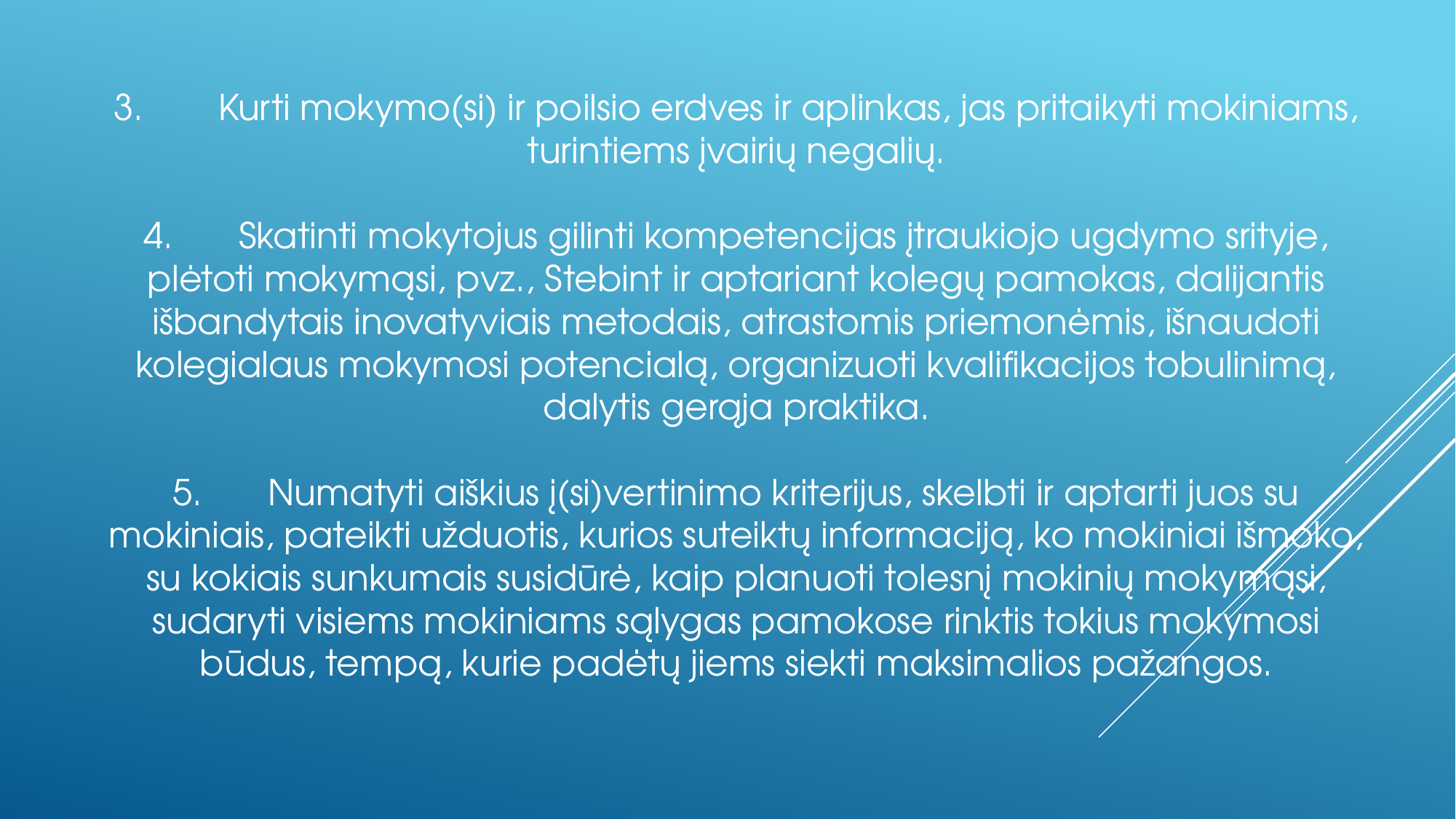

# 3.	 Kurti mokymo(si) ir poilsio erdves ir aplinkas, jas pritaikyti mokiniams, turintiems įvairių negalių. 4.	Skatinti mokytojus gilinti kompetencijas įtraukiojo ugdymo srityje, plėtoti mokymąsi, pvz., Stebint ir aptariant kolegų pamokas, dalijantis išbandytais inovatyviais metodais, atrastomis priemonėmis, išnaudoti kolegialaus mokymosi potencialą, organizuoti kvalifikacijos tobulinimą, dalytis gerąja praktika. 5.	Numatyti aiškius į(si)vertinimo kriterijus, skelbti ir aptarti juos su mokiniais, pateikti užduotis, kurios suteiktų informaciją, ko mokiniai išmoko, su kokiais sunkumais susidūrė, kaip planuoti tolesnį mokinių mokymąsi, sudaryti visiems mokiniams sąlygas pamokose rinktis tokius mokymosi būdus, tempą, kurie padėtų jiems siekti maksimalios pažangos.